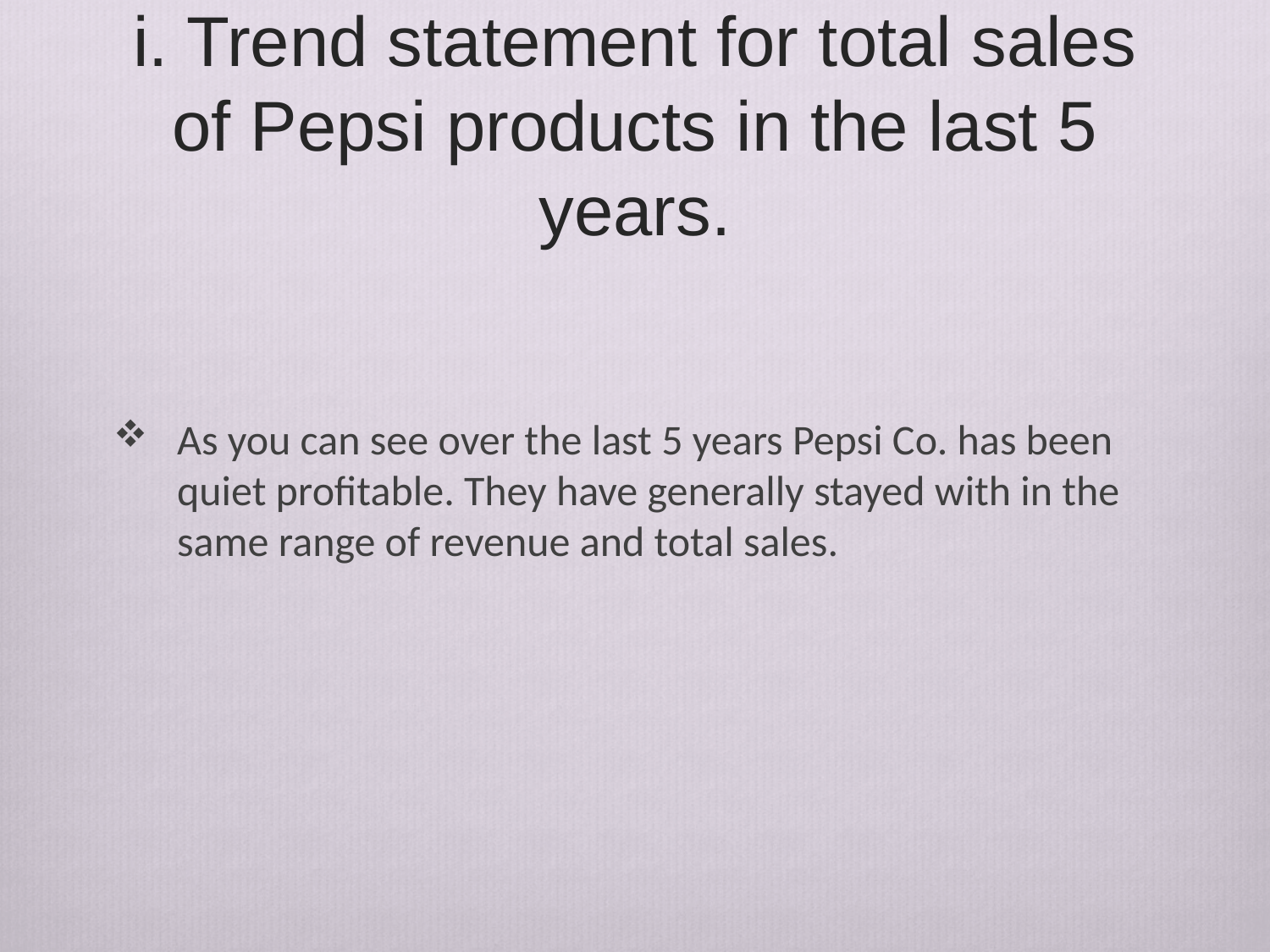

# i. Trend statement for total sales of Pepsi products in the last 5 years.

As you can see over the last 5 years Pepsi Co. has been quiet profitable. They have generally stayed with in the same range of revenue and total sales.